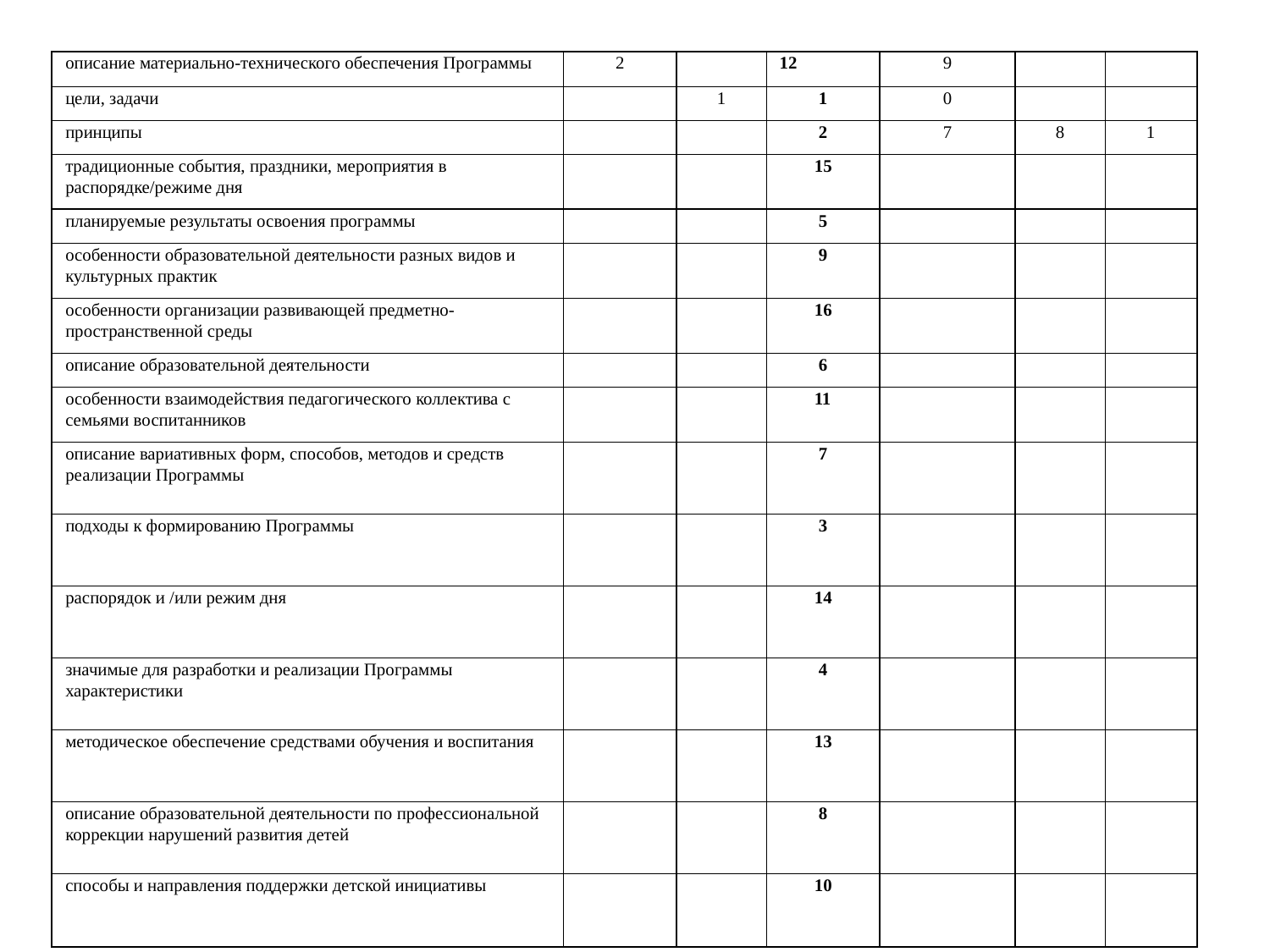

описание материально-технического обеспечения Программы
2

12
9

цели, задачи

1
1
0

принципы

2
7
8
1
традиционные события, праздники, мероприятия в распорядке/режиме дня

15

планируемые результаты освоения программы

5

особенности образовательной деятельности разных видов и культурных практик

9

особенности организации развивающей предметно-пространственной среды

16

описание образовательной деятельности

6

особенности взаимодействия педагогического коллектива с семьями воспитанников

11

описание вариативных форм, способов, методов и средств реализации Программы

7

подходы к формированию Программы

3

распорядок и /или режим дня

14

значимые для разработки и реализации Программы характеристики

4

методическое обеспечение средствами обучения и воспитания

13

описание образовательной деятельности по профессиональной коррекции нарушений развития детей

8

способы и направления поддержки детской инициативы

10